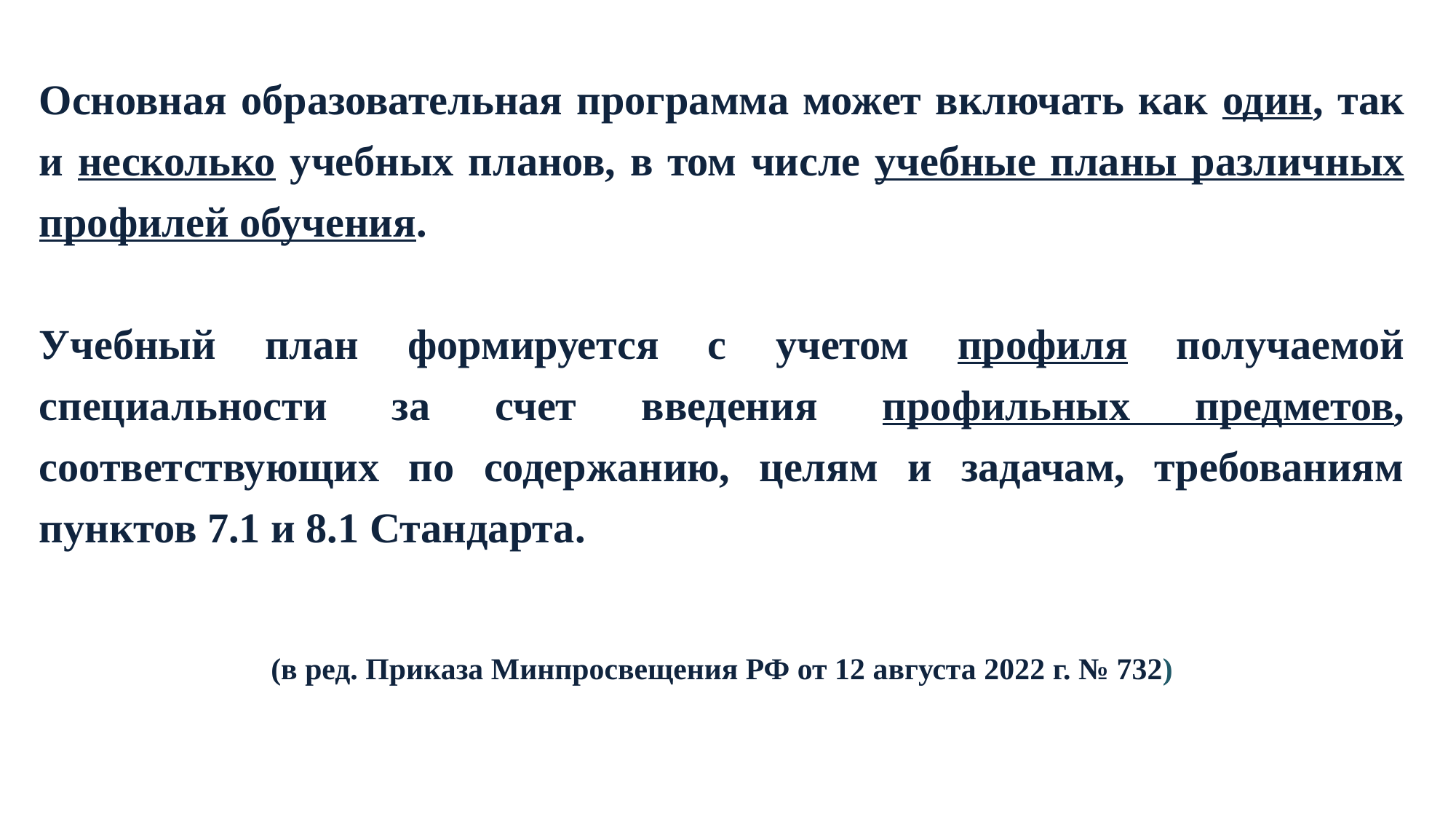

Основная образовательная программа может включать как один, так и несколько учебных планов, в том числе учебные планы различных профилей обучения.

Учебный план формируется с учетом профиля получаемой специальности за счет введения профильных предметов, соответствующих по содержанию, целям и задачам, требованиям пунктов 7.1 и 8.1 Стандарта.

(в ред. Приказа Минпросвещения РФ от 12 августа 2022 г. № 732)